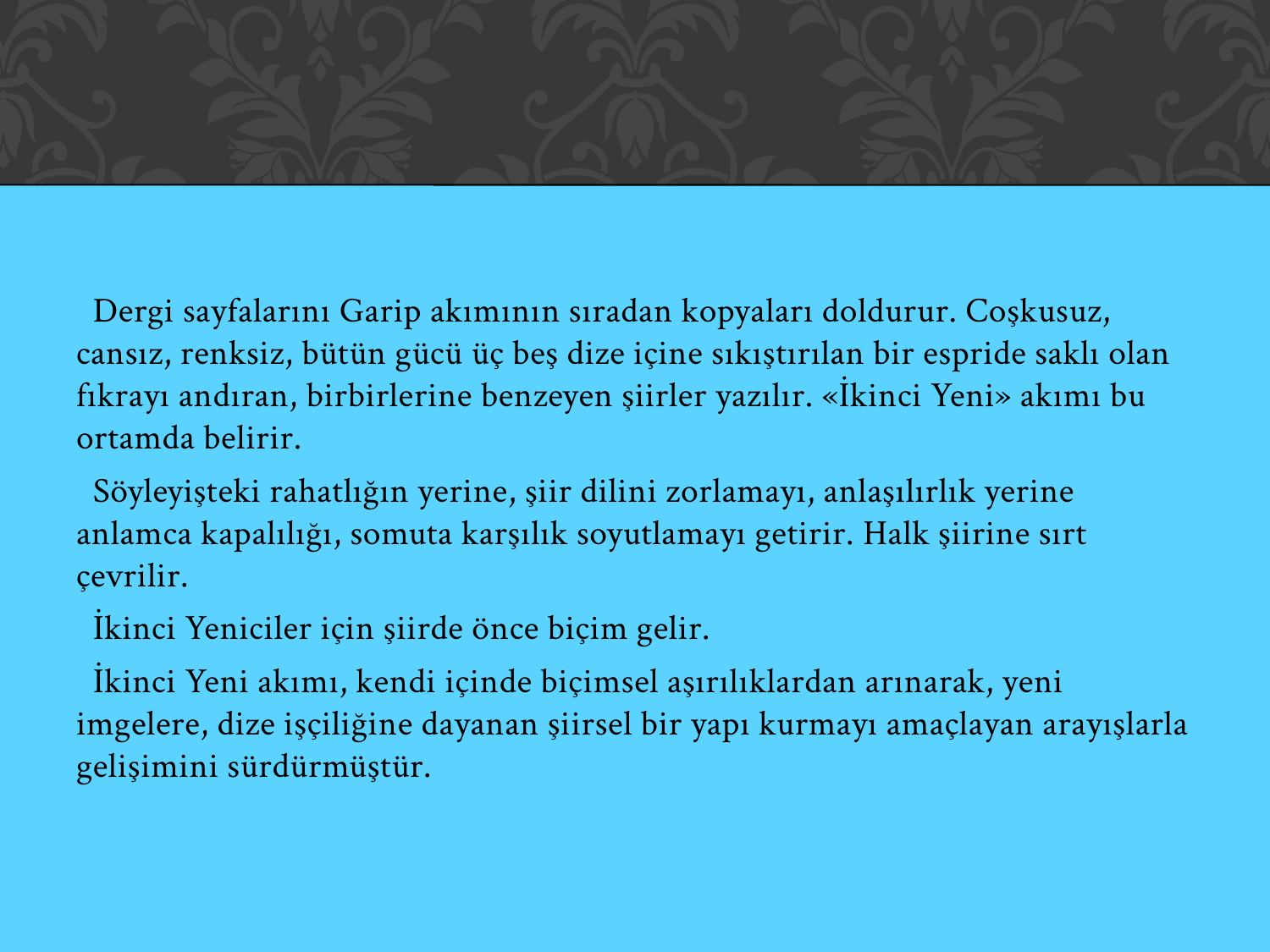

#
  Dergi sayfalarını Garip akımının sıradan kopyaları doldurur. Coşkusuz, cansız, renksiz, bütün gücü üç beş dize içine sıkıştırılan bir espride saklı olan fıkrayı andıran, birbirlerine benzeyen şiirler yazılır. «İkinci Yeni» akımı bu ortamda belirir.
  Söyleyişteki rahatlığın yerine, şiir dilini zorlamayı, anlaşılırlık yerine anlamca kapalılığı, somuta karşılık soyutlamayı getirir. Halk şiirine sırt çevrilir.
  İkinci Yeniciler için şiirde önce biçim gelir.
  İkinci Yeni akımı, kendi içinde biçimsel aşırılıklardan arınarak, yeni imgelere, dize işçiliğine dayanan şiirsel bir yapı kurmayı amaçlayan arayışlarla gelişimini sürdürmüştür.